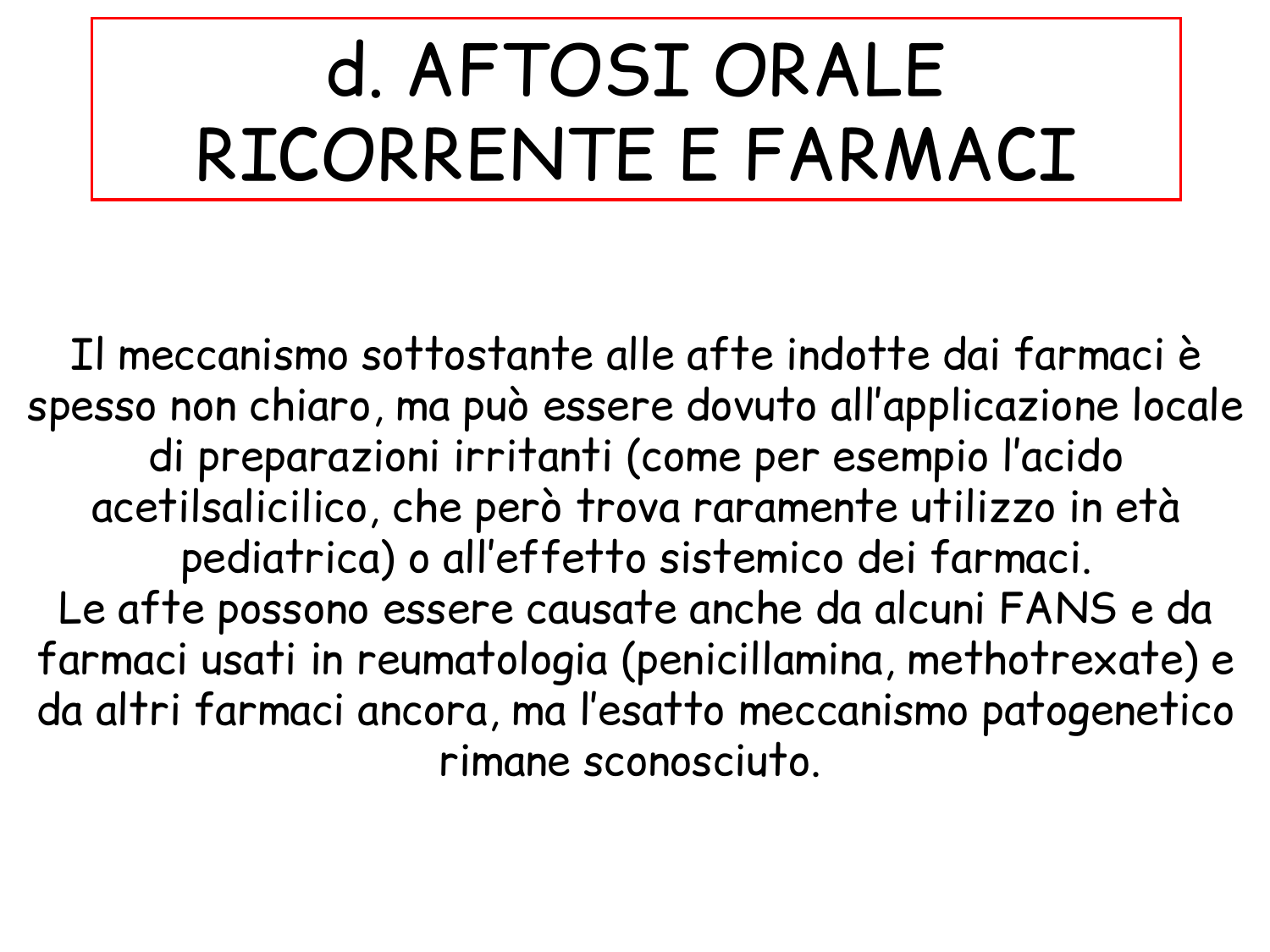

d. AFTOSI ORALE RICORRENTE E FARMACI
Il meccanismo sottostante alle afte indotte dai farmaci è spesso non chiaro, ma può essere dovuto all’applicazione locale di preparazioni irritanti (come per esempio l’acido acetilsalicilico, che però trova raramente utilizzo in età pediatrica) o all’effetto sistemico dei farmaci.
Le afte possono essere causate anche da alcuni FANS e da farmaci usati in reumatologia (penicillamina, methotrexate) e da altri farmaci ancora, ma l’esatto meccanismo patogenetico rimane sconosciuto.